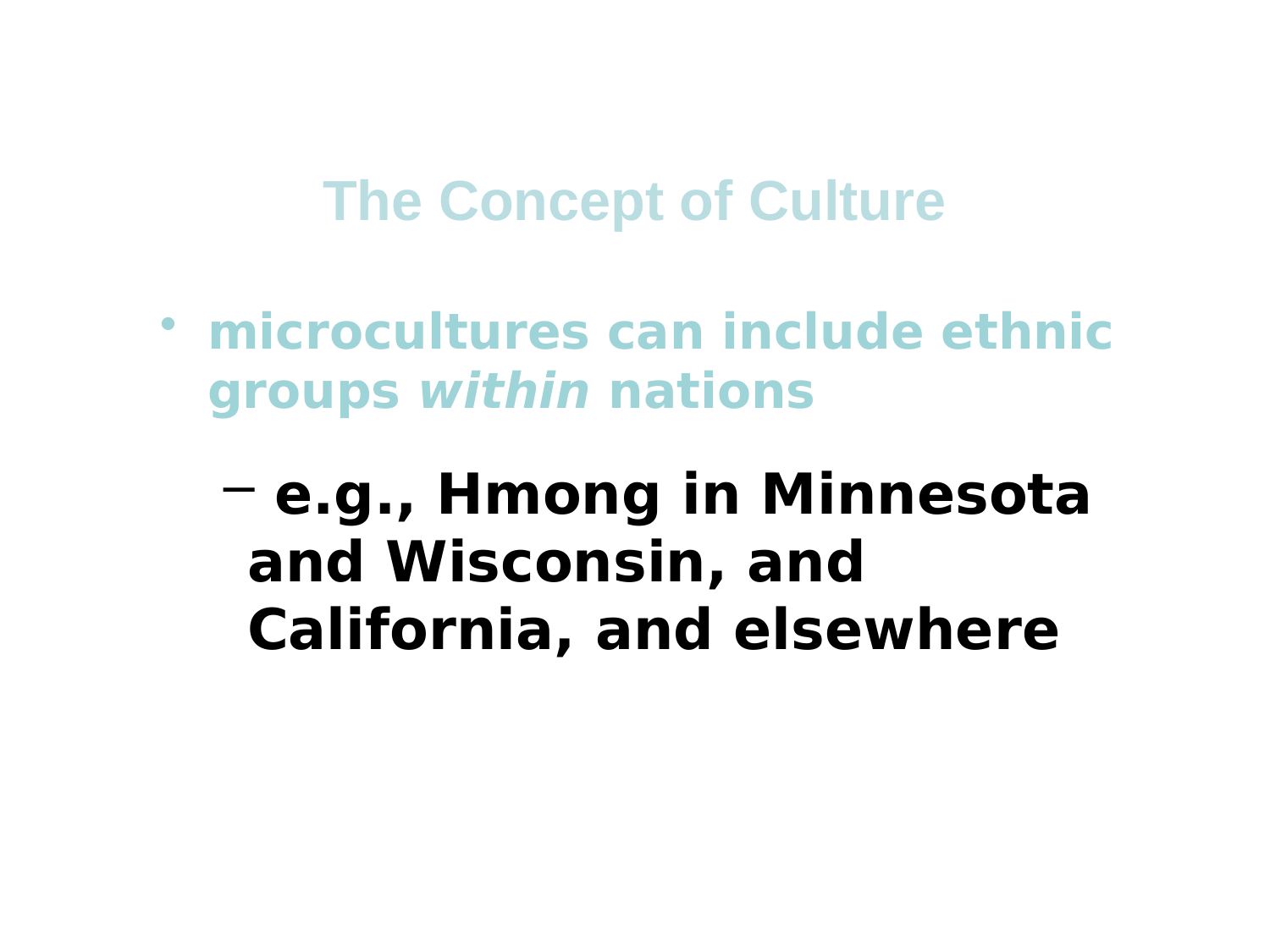

The Concept of Culture
microcultures can include ethnic groups within nations

 e.g., Hmong in Minnesota and Wisconsin, and California, and elsewhere